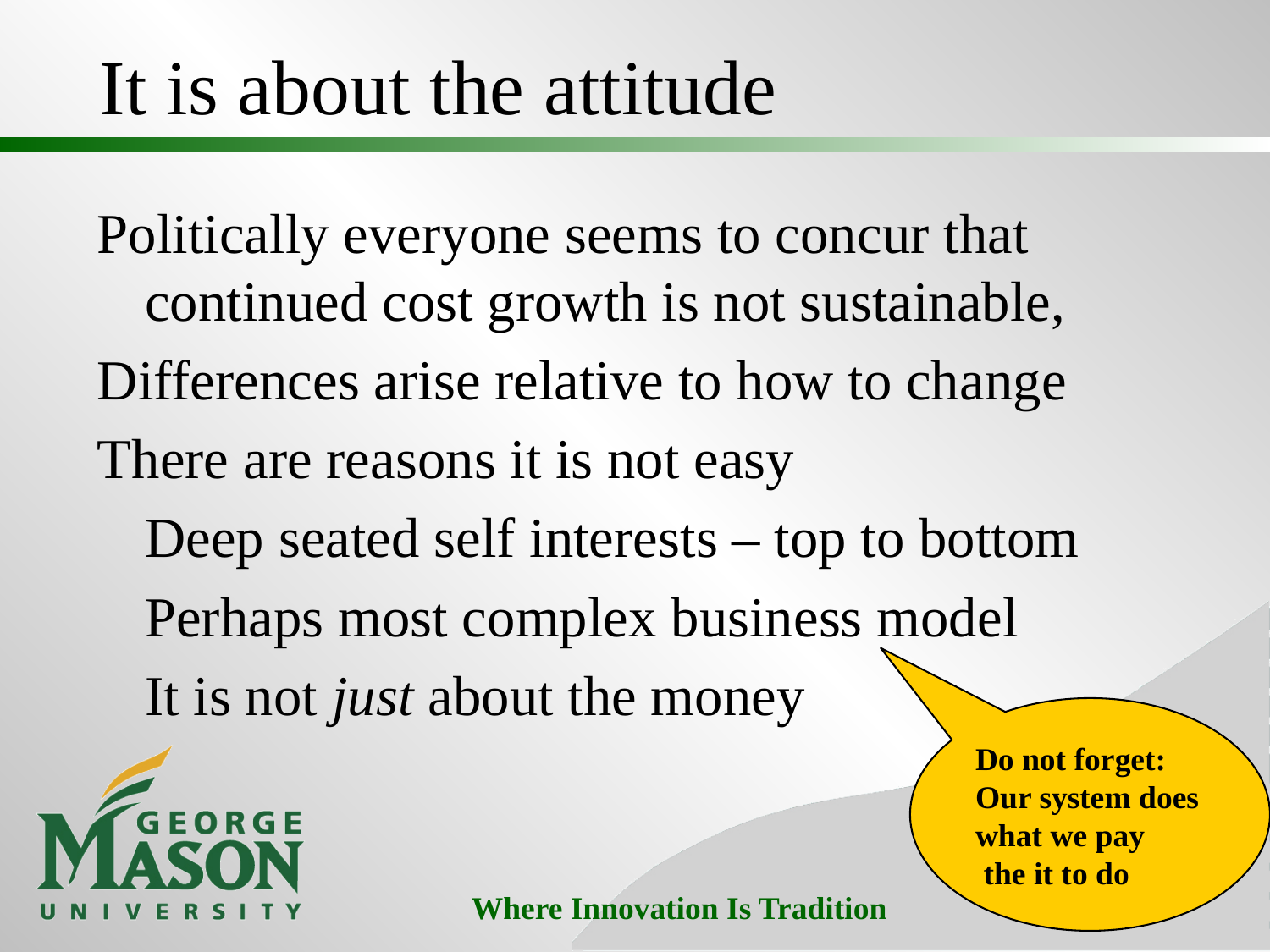

# It is about the attitude
Politically everyone seems to concur that continued cost growth is not sustainable,
Differences arise relative to how to change
There are reasons it is not easy
	Deep seated self interests – top to bottom
	Perhaps most complex business model
	It is not just about the money
Do not forget:
Our system does
what we pay
 the it to do